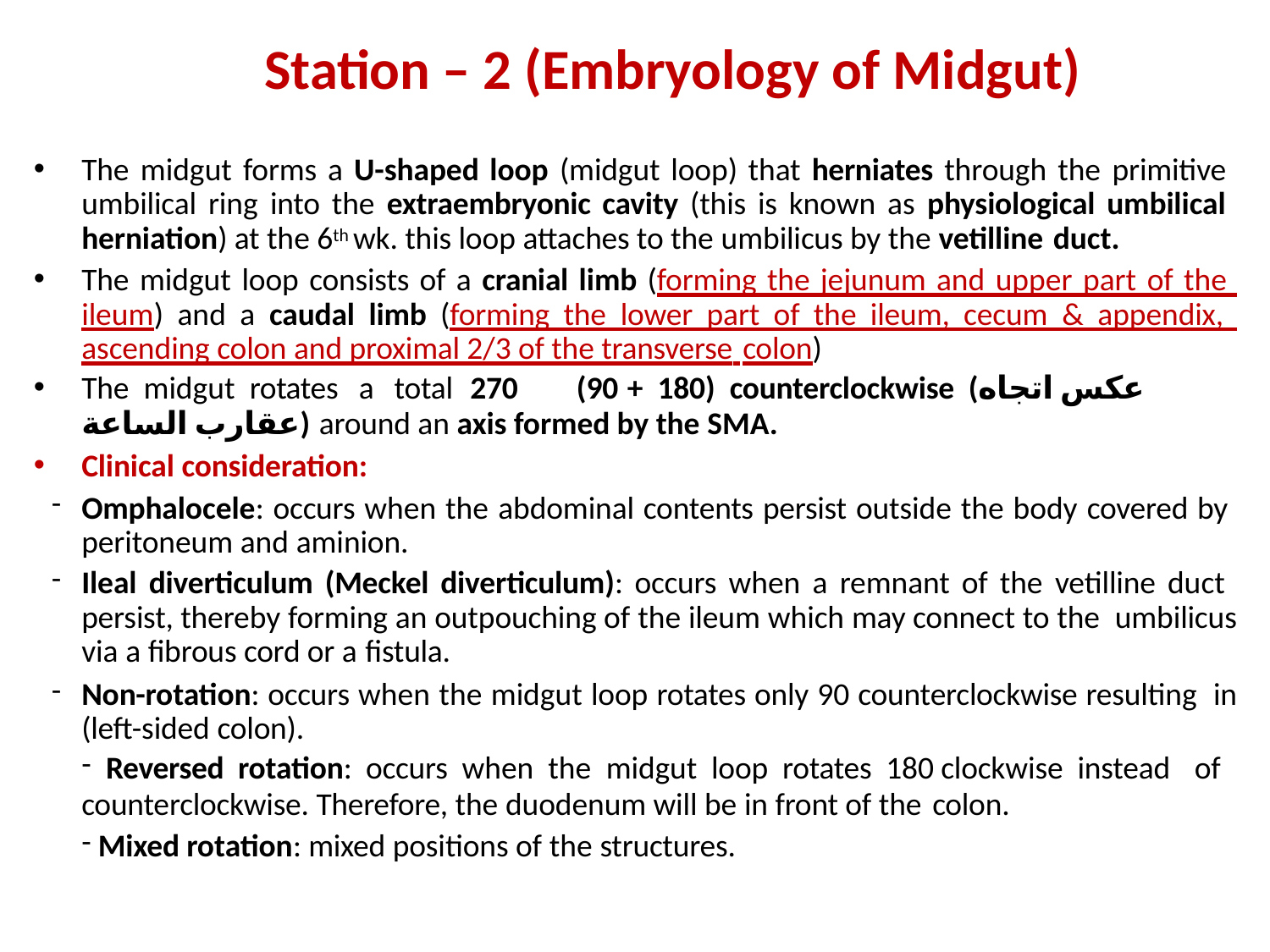

# Station – 2 (Embryology of Midgut)
The midgut forms a U-shaped loop (midgut loop) that herniates through the primitive  umbilical ring into the extraembryonic cavity (this is known as physiological umbilical  herniation) at the 6th wk. this loop attaches to the umbilicus by the vetilline duct.
The midgut loop consists of a cranial limb (forming the jejunum and upper part of the  ileum) and a caudal limb (forming the lower part of the ileum, cecum & appendix,  ascending colon and proximal 2/3 of the transverse colon)
The  midgut  rotates  a  total  270	(90 +  180)  counterclockwise  (عكس اتجاه عقارب الساعة) around an axis formed by the SMA.
Clinical consideration:
Omphalocele: occurs when the abdominal contents persist outside the body covered by  peritoneum and aminion.
Ileal diverticulum (Meckel diverticulum): occurs when a remnant of the vetilline duct  persist, thereby forming an outpouching of the ileum which may connect to the  umbilicus via a fibrous cord or a fistula.
Non-rotation: occurs when the midgut loop rotates only 90 counterclockwise resulting  in (left-sided colon).
Reversed  rotation:  occurs  when  the  midgut  loop  rotates  180 clockwise  instead   of
counterclockwise. Therefore, the duodenum will be in front of the colon.
Mixed rotation: mixed positions of the structures.